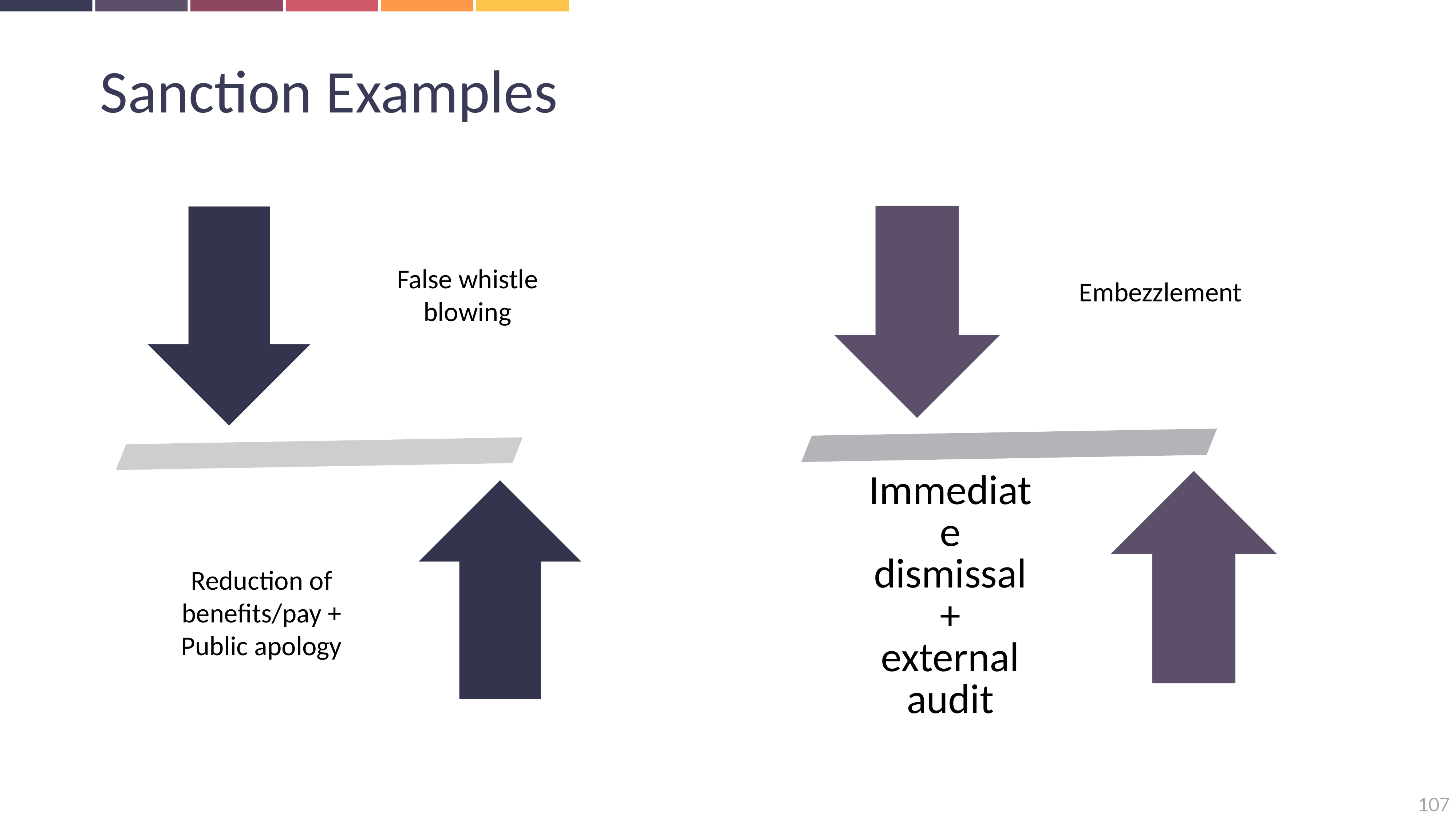

Sanction Examples
False whistle blowing
Reduction of benefits/pay + Public apology
Embezzlement
Immediate dismissal + external audit